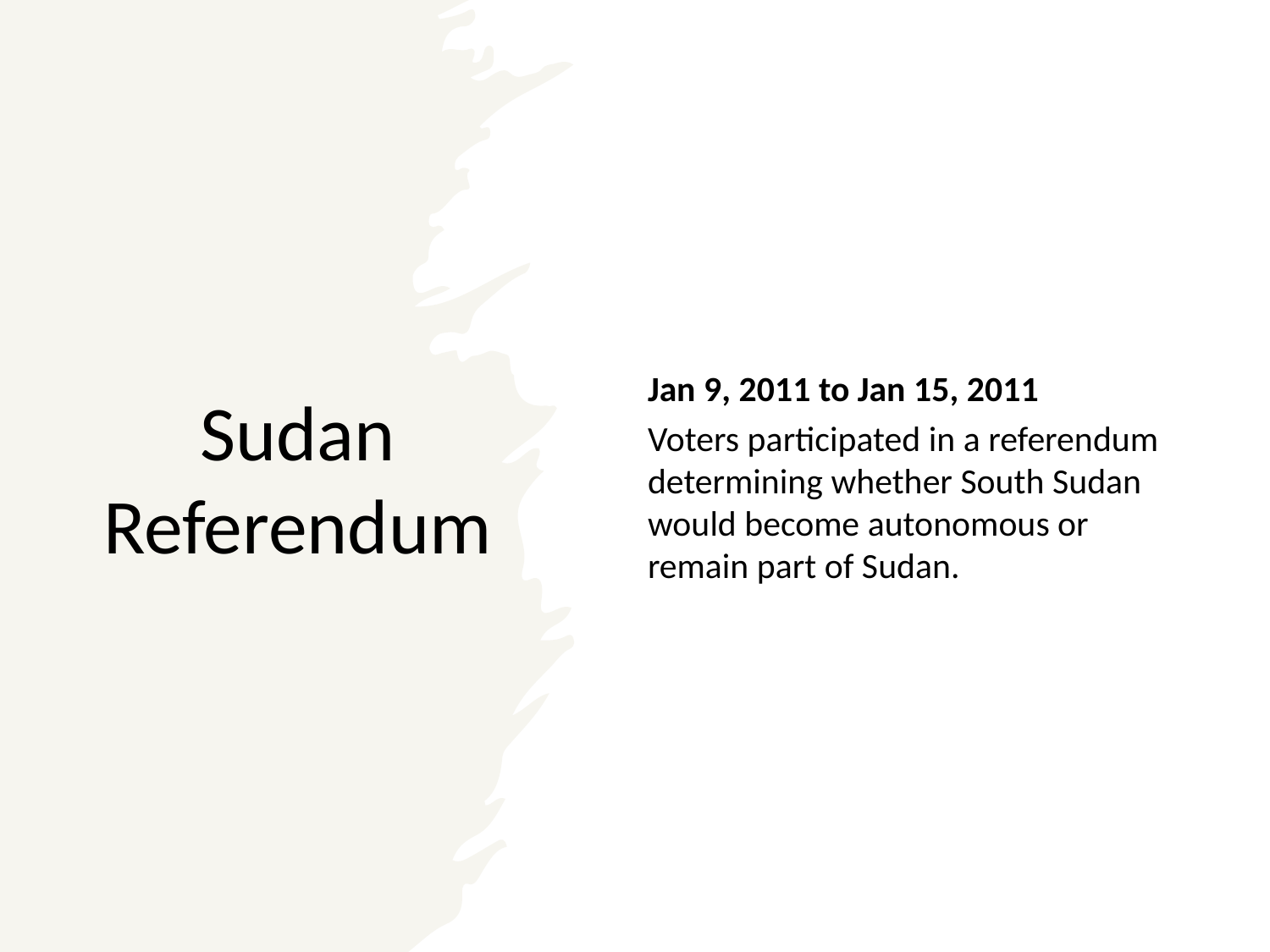

# Sudan Referendum
Jan 9, 2011 to Jan 15, 2011
Voters participated in a referendum determining whether South Sudan would become autonomous or remain part of Sudan.